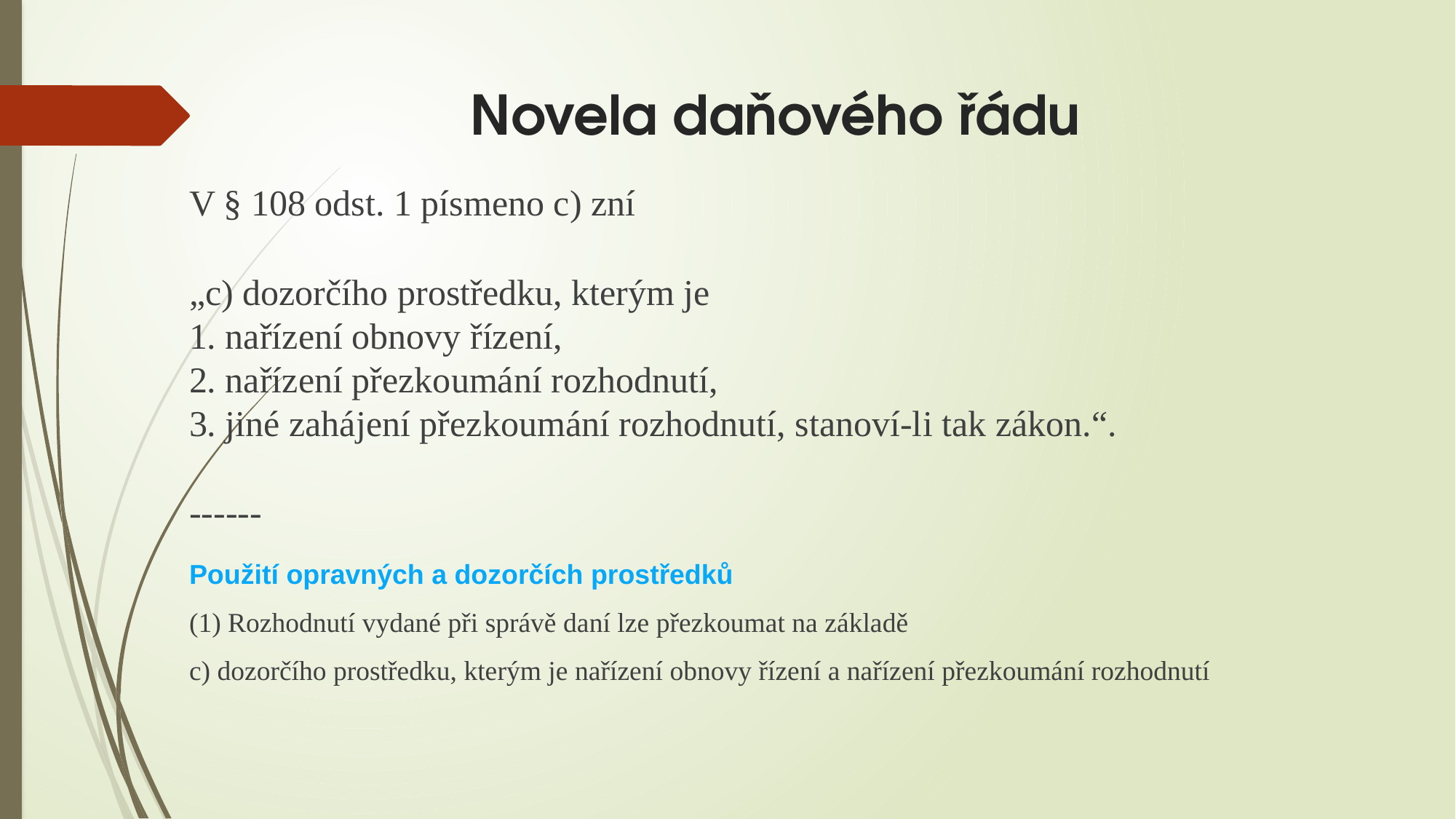

# Novela daňového řádu
V § 108 odst. 1 písmeno c) zní
„c) dozorčího prostředku, kterým je
1. nařízení obnovy řízení,
2. nařízení přezkoumání rozhodnutí,
3. jiné zahájení přezkoumání rozhodnutí, stanoví-li tak zákon.“.
------
Použití opravných a dozorčích prostředků
(1) Rozhodnutí vydané při správě daní lze přezkoumat na základě
c) dozorčího prostředku, kterým je nařízení obnovy řízení a nařízení přezkoumání rozhodnutí